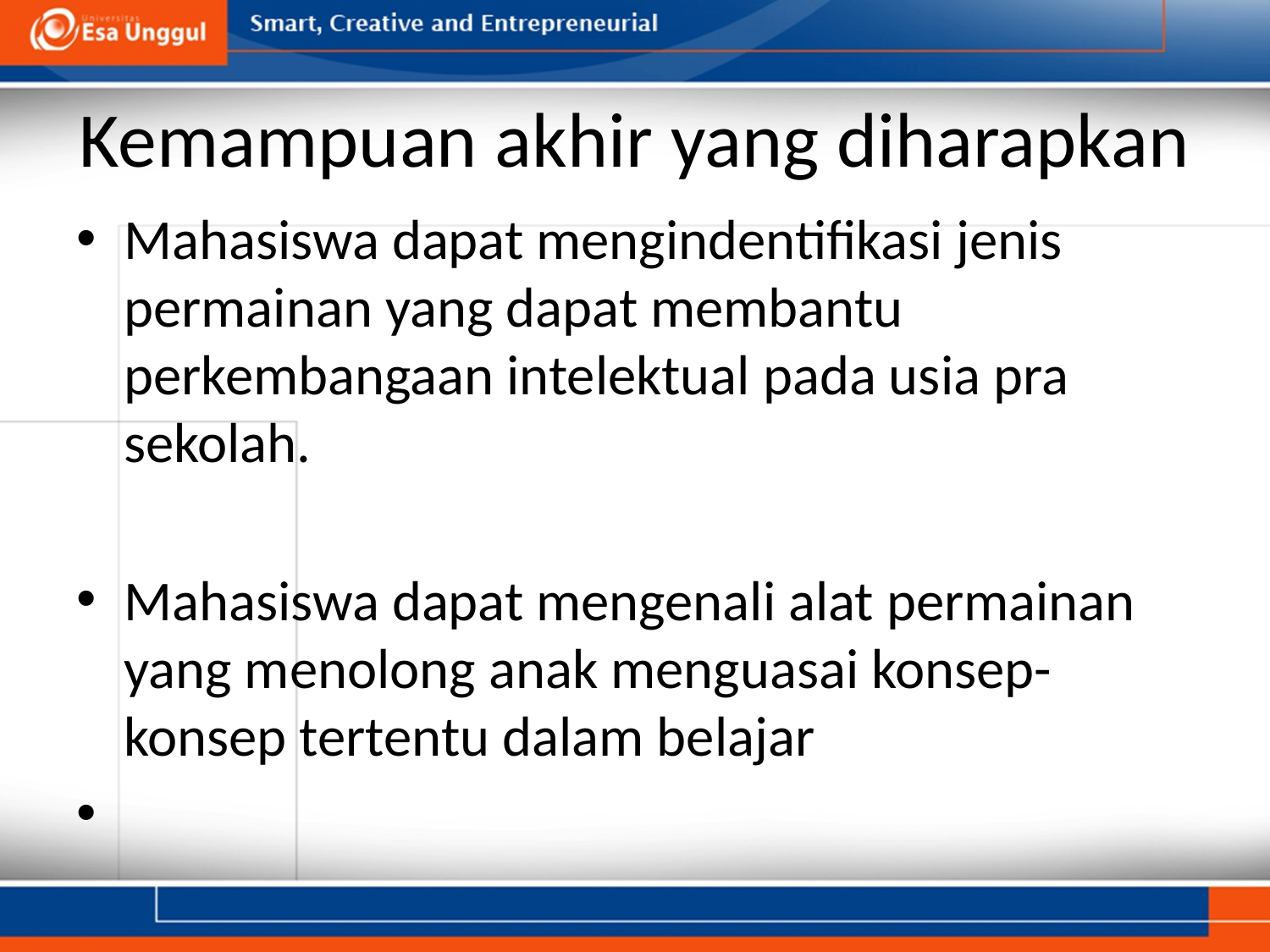

# Kemampuan akhir yang diharapkan
Mahasiswa dapat mengindentifikasi jenis permainan yang dapat membantu perkembangaan intelektual pada usia pra sekolah.

Mahasiswa dapat mengenali alat permainan yang menolong anak menguasai konsep-konsep tertentu dalam belajar